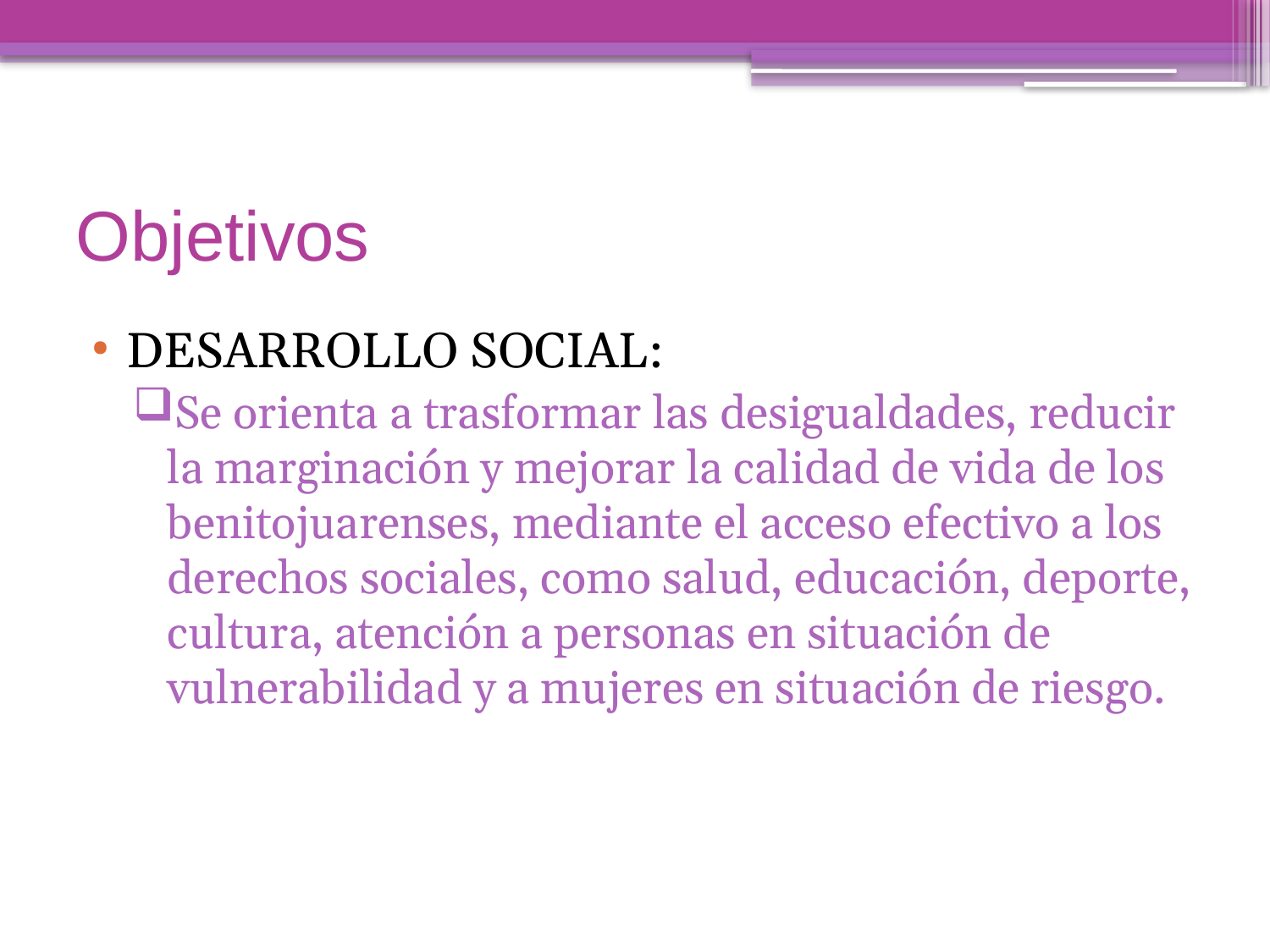

# Objetivos
DESARROLLO SOCIAL:
Se orienta a trasformar las desigualdades, reducir la marginación y mejorar la calidad de vida de los benitojuarenses, mediante el acceso efectivo a los derechos sociales, como salud, educación, deporte, cultura, atención a personas en situación de vulnerabilidad y a mujeres en situación de riesgo.